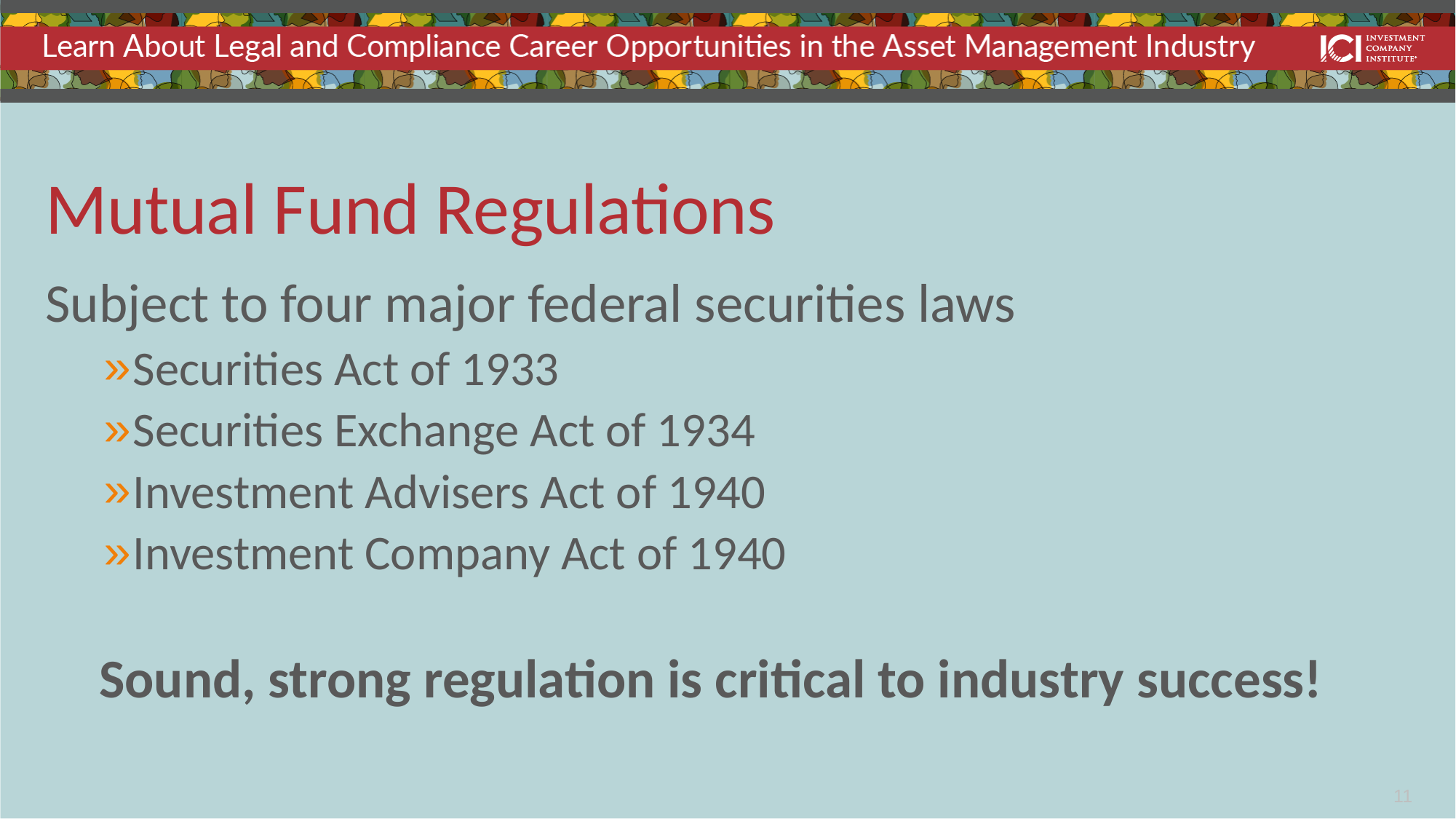

# Mutual Fund Regulations
Subject to four major federal securities laws
Securities Act of 1933
Securities Exchange Act of 1934
Investment Advisers Act of 1940
Investment Company Act of 1940

Sound, strong regulation is critical to industry success!

11